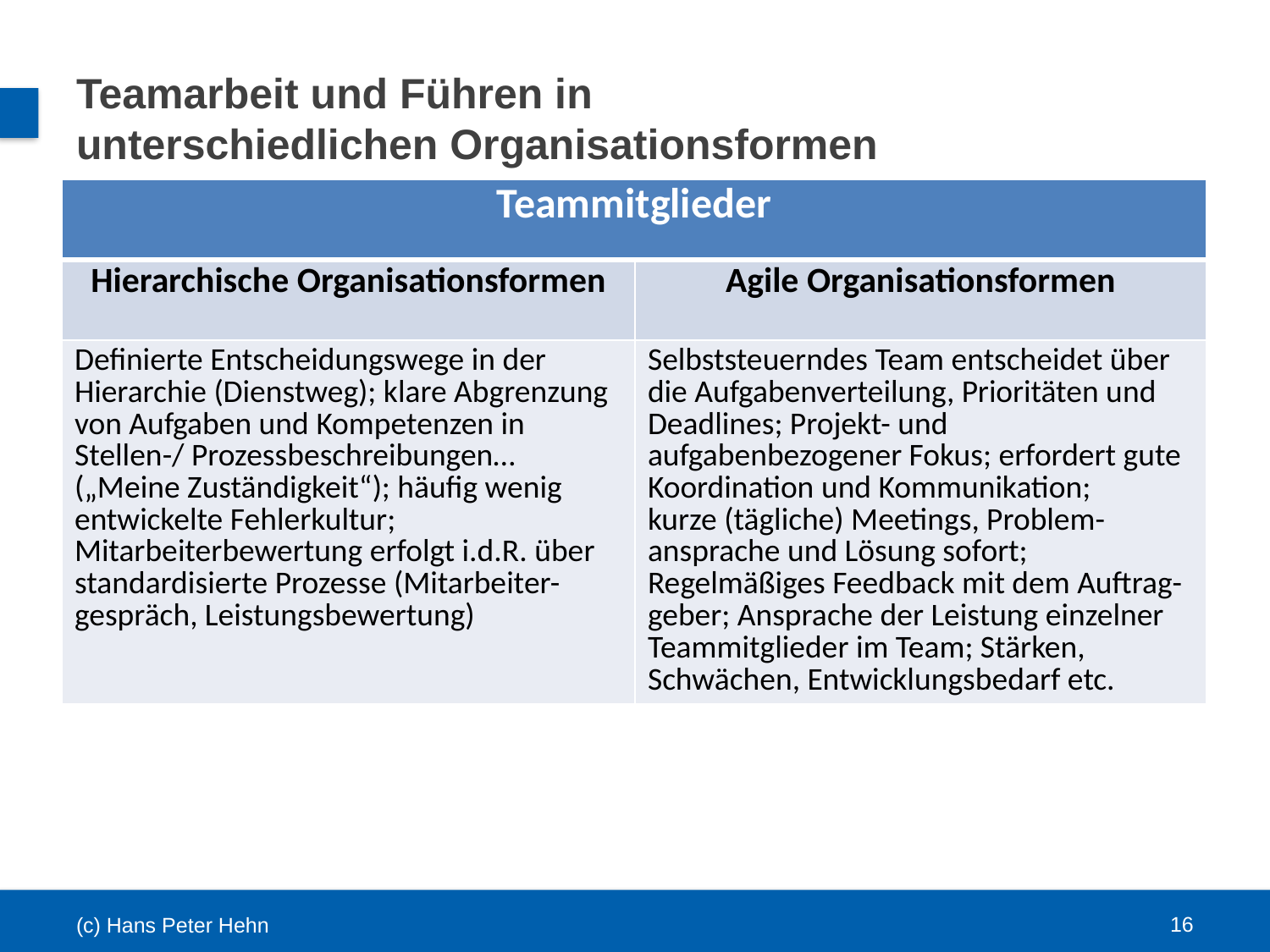

# Teamarbeit und Führen in unterschiedlichen Organisationsformen
| Teammitglieder |  |
| --- | --- |
| Hierarchische Organisationsformen | Agile Organisationsformen |
| Definierte Entscheidungswege in der Hierarchie (Dienstweg); klare Abgrenzung von Aufgaben und Kompetenzen in Stellen-/ Prozessbeschreibungen… („Meine Zuständigkeit“); häufig wenig entwickelte Fehlerkultur; Mitarbeiterbewertung erfolgt i.d.R. über standardisierte Prozesse (Mitarbeiter-gespräch, Leistungsbewertung) | Selbststeuerndes Team entscheidet über die Aufgabenverteilung, Prioritäten und Deadlines; Projekt- und aufgabenbezogener Fokus; erfordert gute Koordination und Kommunikation; kurze (tägliche) Meetings, Problem-ansprache und Lösung sofort; Regelmäßiges Feedback mit dem Auftrag-geber; Ansprache der Leistung einzelner Teammitglieder im Team; Stärken, Schwächen, Entwicklungsbedarf etc. |
16
(c) Hans Peter Hehn